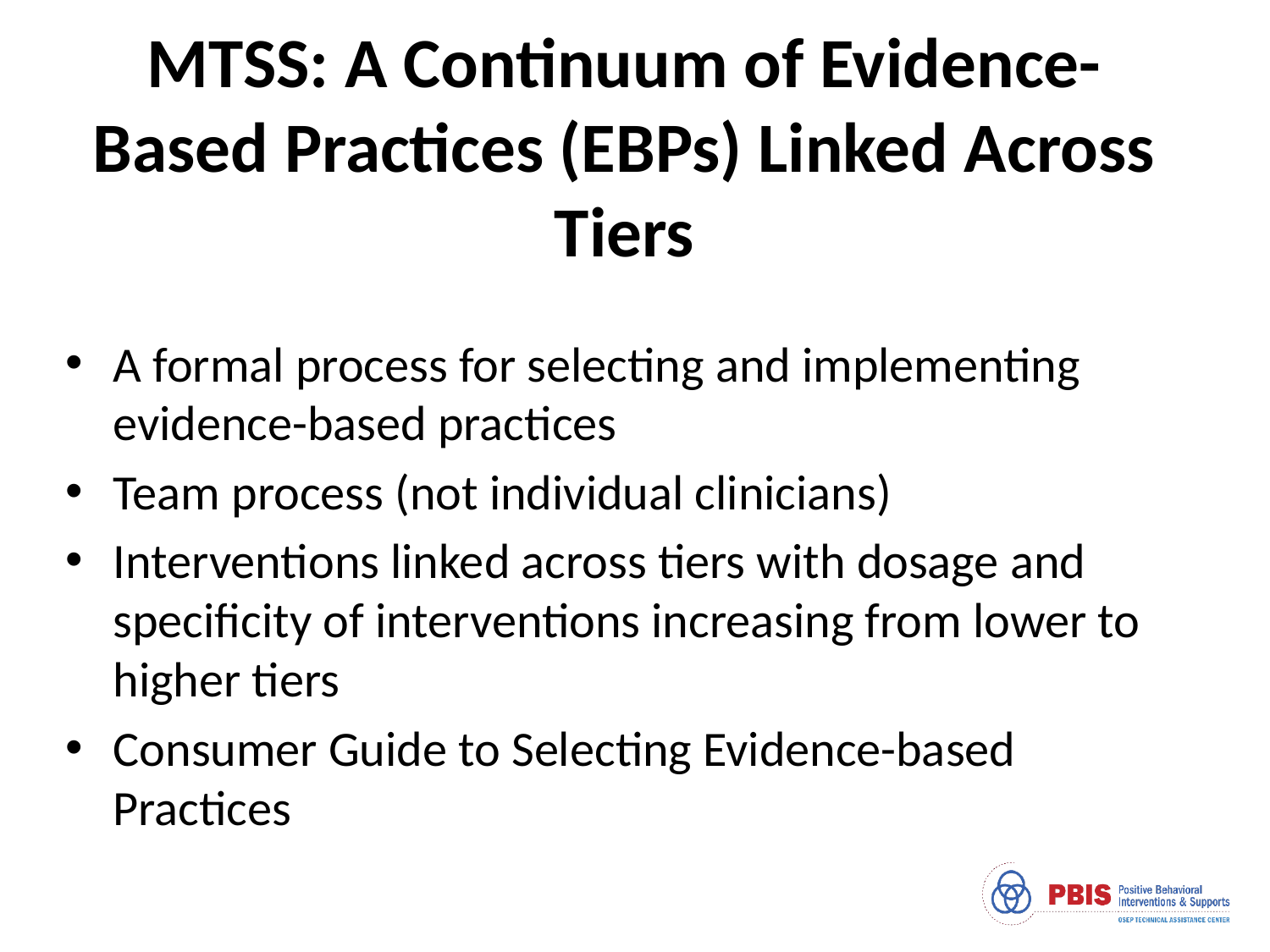

# MTSS: A Continuum of Evidence-Based Practices (EBPs) Linked Across Tiers
A formal process for selecting and implementing evidence-based practices
Team process (not individual clinicians)
Interventions linked across tiers with dosage and specificity of interventions increasing from lower to higher tiers
Consumer Guide to Selecting Evidence-based Practices